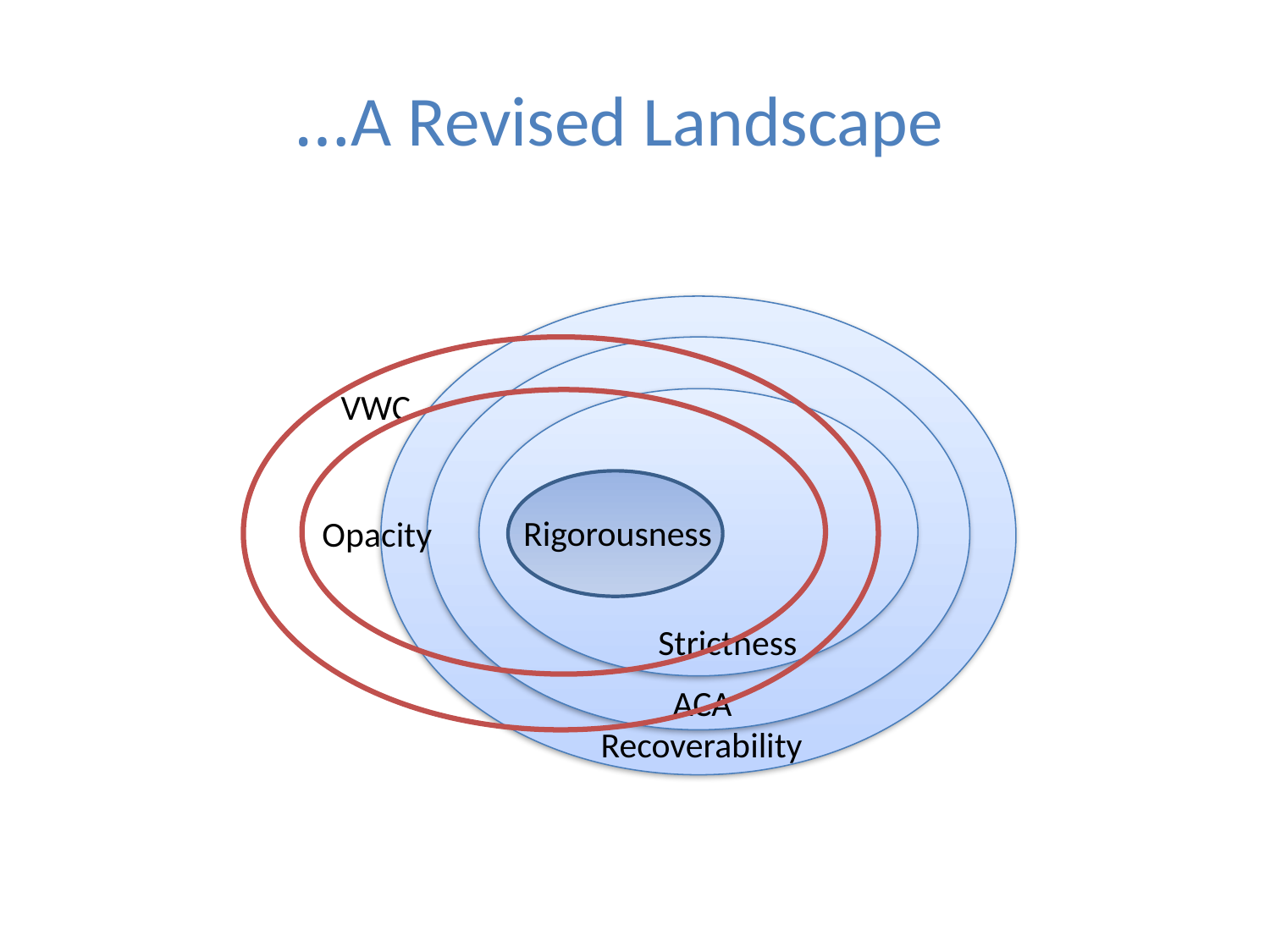

# A Revised Landscape…

Recoverability

VWC

ACA

Strictness

Opacity

Rigorousness